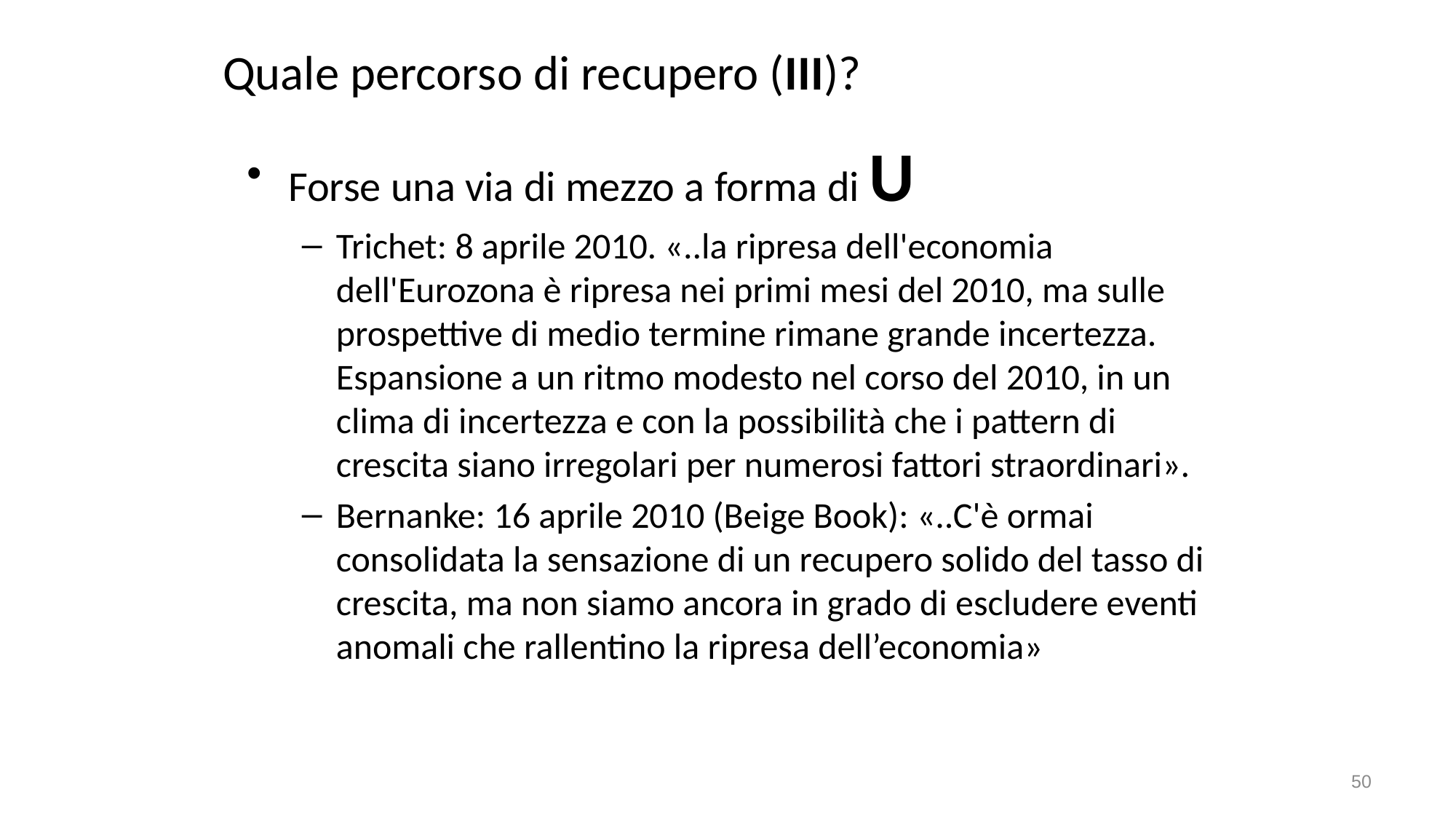

# Quale percorso di recupero (III)?
Forse una via di mezzo a forma di U
Trichet: 8 aprile 2010. «..la ripresa dell'economia dell'Eurozona è ripresa nei primi mesi del 2010, ma sulle prospettive di medio termine rimane grande incertezza. Espansione a un ritmo modesto nel corso del 2010, in un clima di incertezza e con la possibilità che i pattern di crescita siano irregolari per numerosi fattori straordinari».
Bernanke: 16 aprile 2010 (Beige Book): «..C'è ormai consolidata la sensazione di un recupero solido del tasso di crescita, ma non siamo ancora in grado di escludere eventi anomali che rallentino la ripresa dell’economia»
50